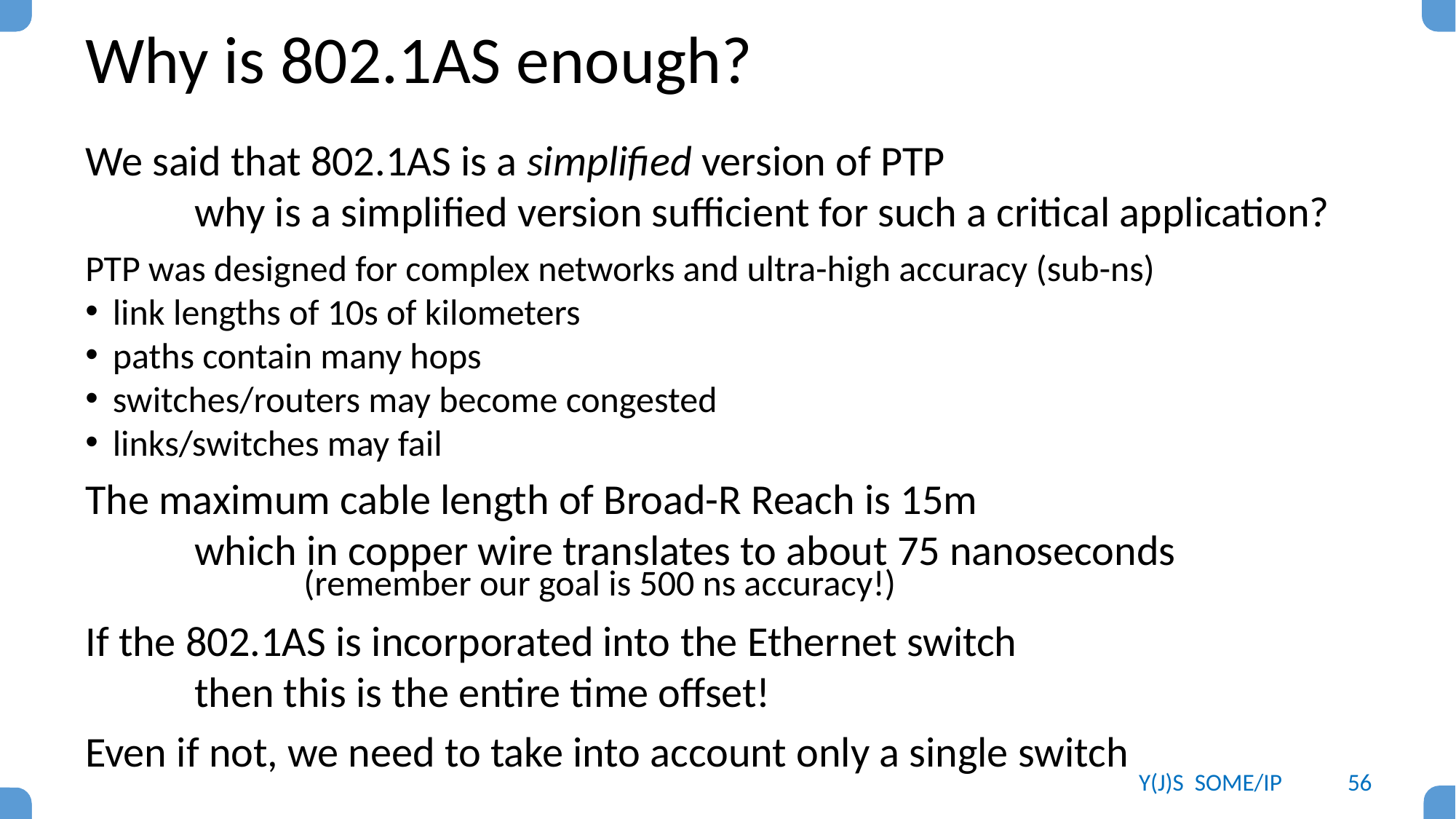

# Why is 802.1AS enough?
We said that 802.1AS is a simplified version of PTP
	why is a simplified version sufficient for such a critical application?
PTP was designed for complex networks and ultra-high accuracy (sub-ns)
link lengths of 10s of kilometers
paths contain many hops
switches/routers may become congested
links/switches may fail
The maximum cable length of Broad-R Reach is 15m
	which in copper wire translates to about 75 nanoseconds
		(remember our goal is 500 ns accuracy!)
If the 802.1AS is incorporated into the Ethernet switch
	then this is the entire time offset!
Even if not, we need to take into account only a single switch
Y(J)S  SOME/IP
56